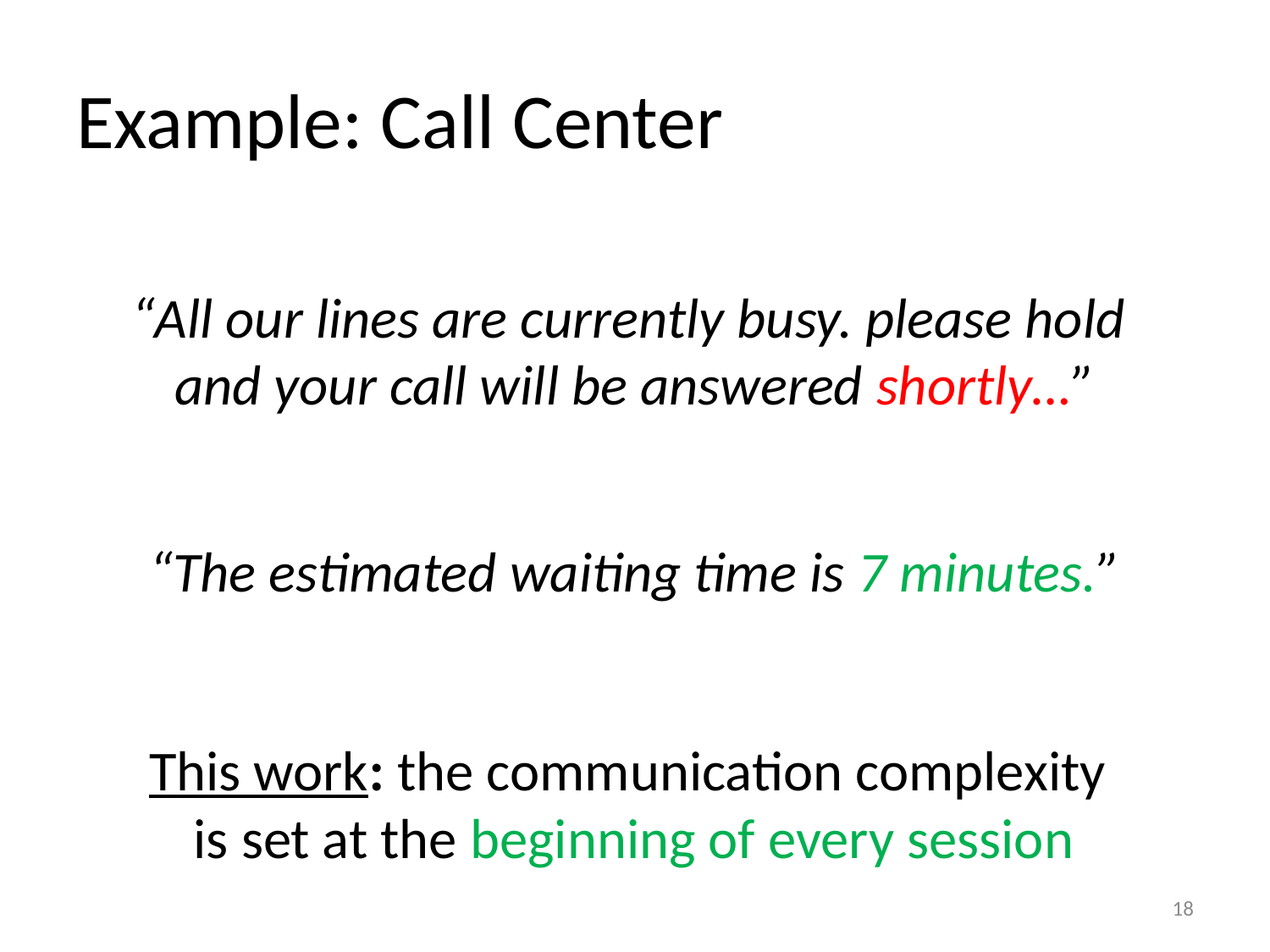

# Example: Call Center
“All our lines are currently busy. please hold
and your call will be answered shortly…”
“The estimated waiting time is 7 minutes.”
This work: the communication complexity
is set at the beginning of every session
18